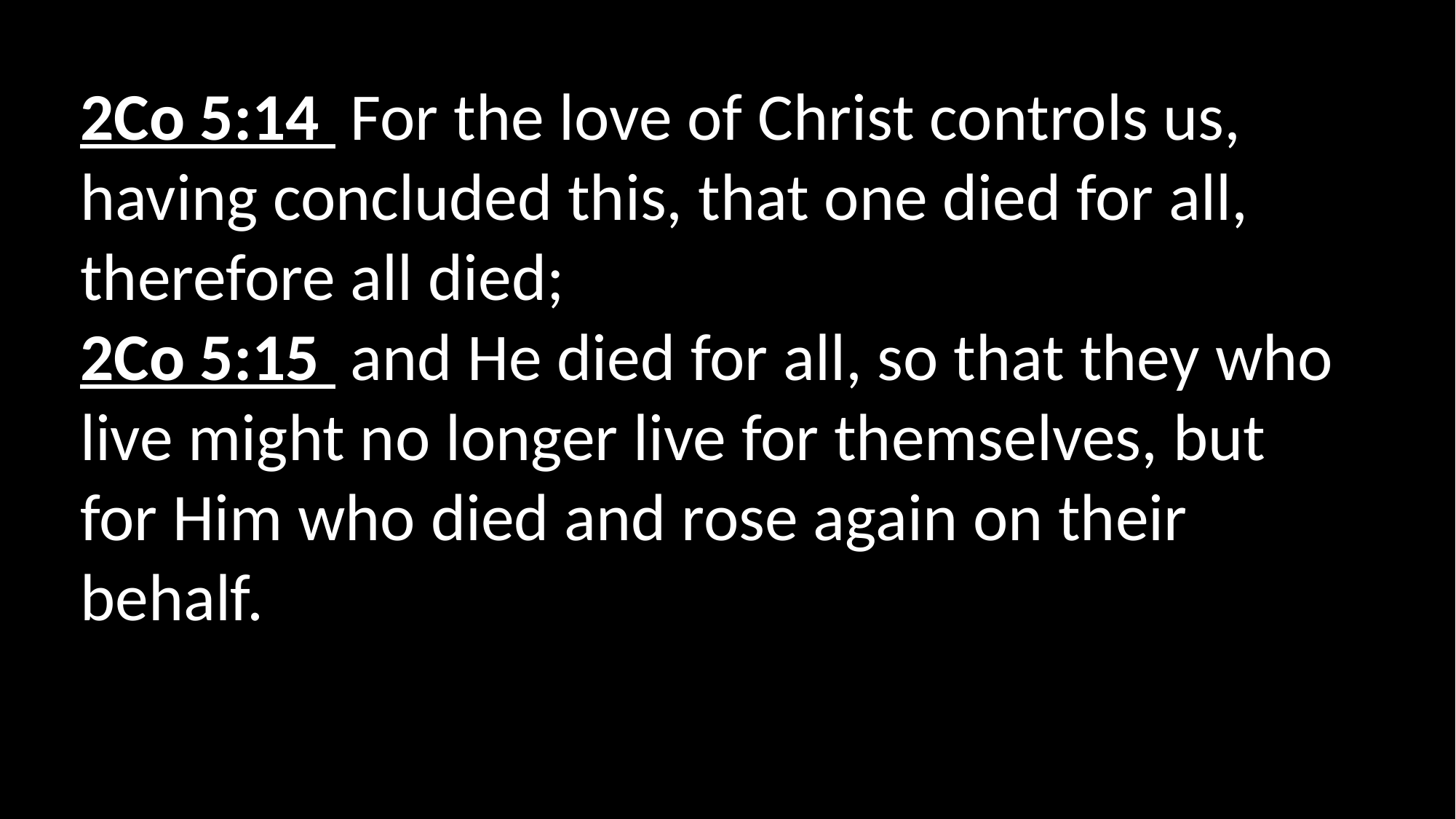

2Co 5:14  For the love of Christ controls us, having concluded this, that one died for all, therefore all died;
2Co 5:15  and He died for all, so that they who live might no longer live for themselves, but for Him who died and rose again on their behalf.